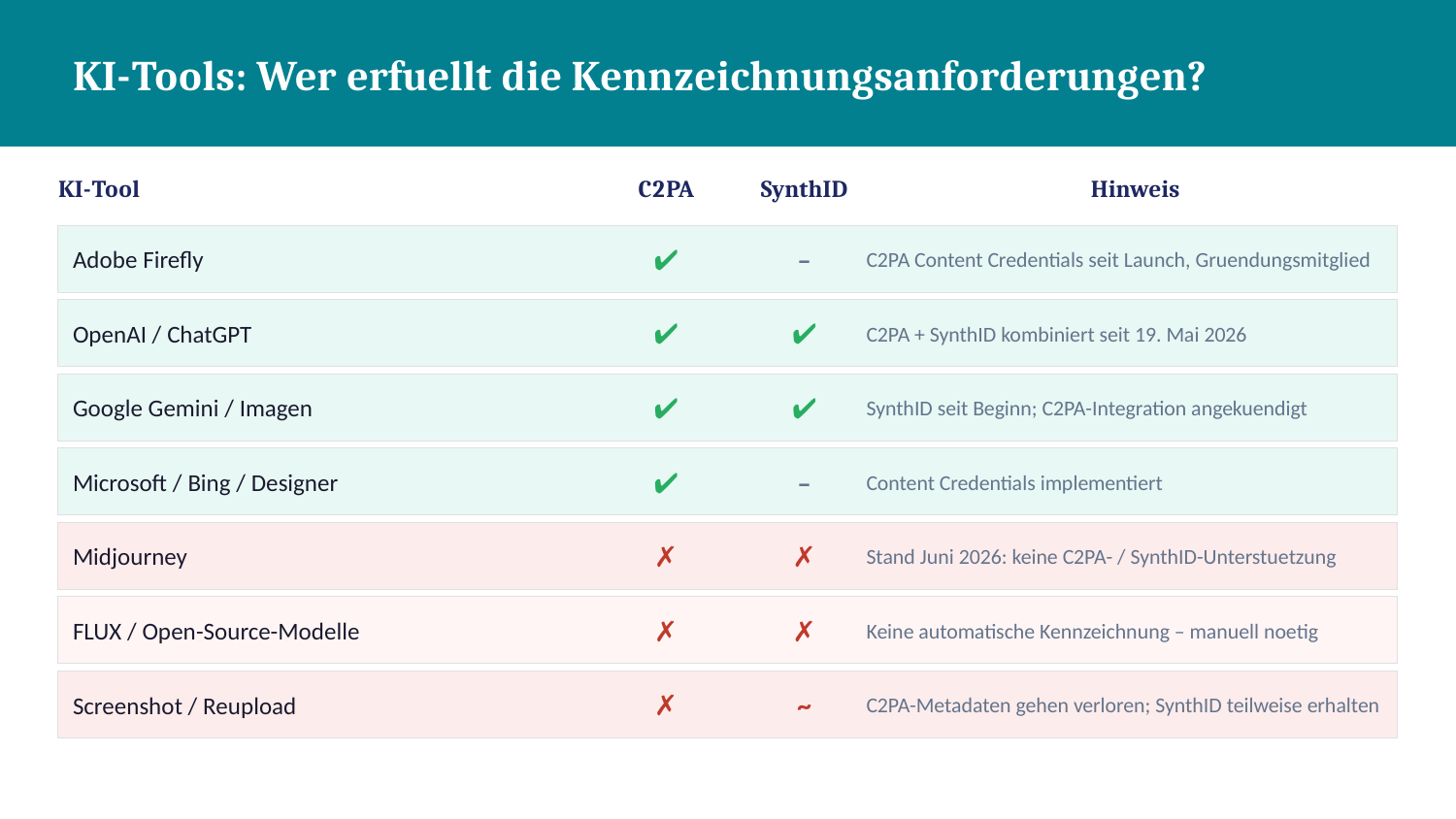

KI-Tools: Wer erfuellt die Kennzeichnungsanforderungen?
KI-Tool
C2PA
SynthID
Hinweis

Adobe Firefly
✔
–
C2PA Content Credentials seit Launch, Gruendungsmitglied

OpenAI / ChatGPT
✔
✔
C2PA + SynthID kombiniert seit 19. Mai 2026

Google Gemini / Imagen
✔
✔
SynthID seit Beginn; C2PA-Integration angekuendigt

Microsoft / Bing / Designer
✔
–
Content Credentials implementiert

Midjourney
✗
✗
Stand Juni 2026: keine C2PA- / SynthID-Unterstuetzung

FLUX / Open-Source-Modelle
✗
✗
Keine automatische Kennzeichnung – manuell noetig

Screenshot / Reupload
✗
~
C2PA-Metadaten gehen verloren; SynthID teilweise erhalten